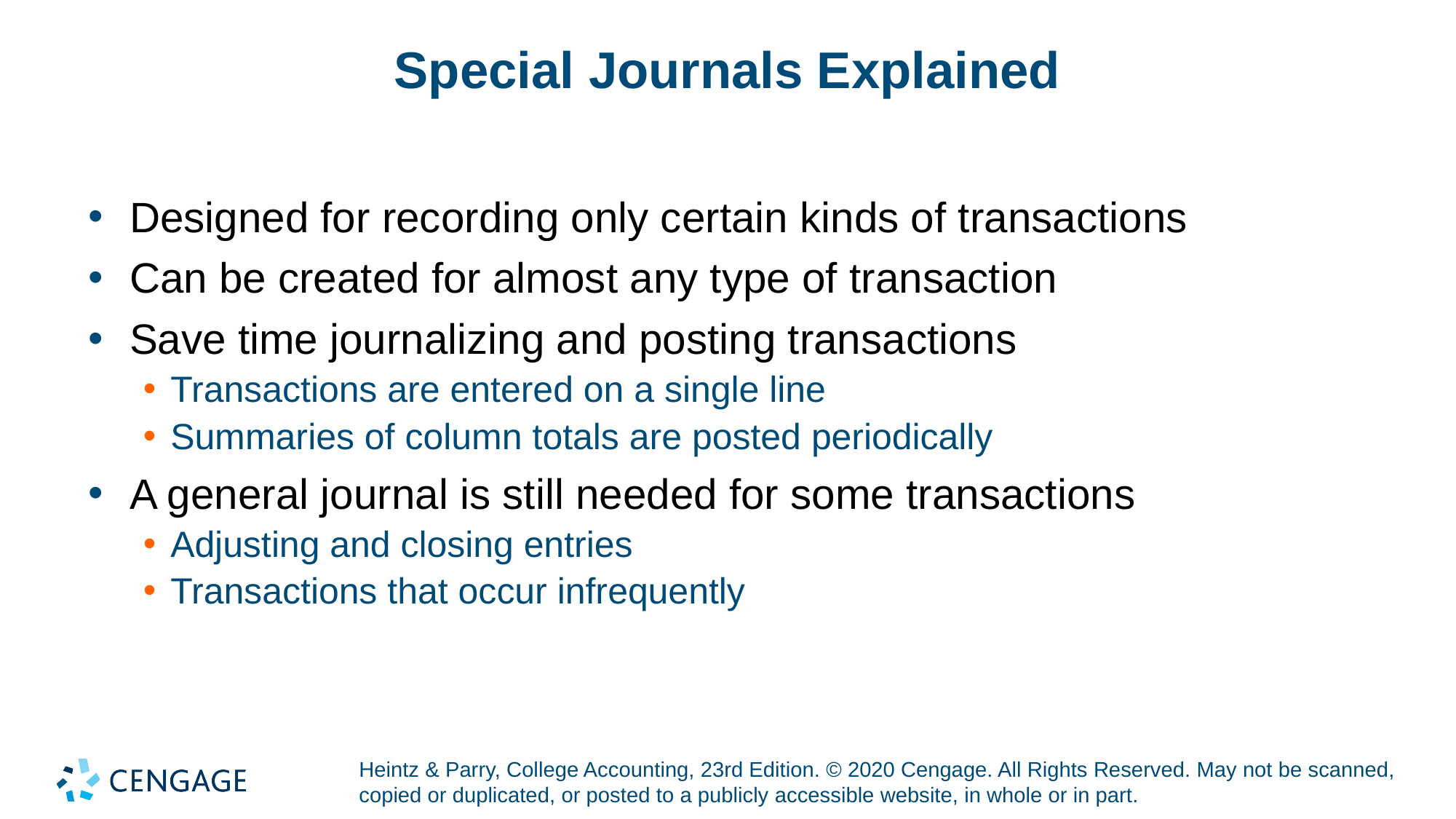

# Special Journals Explained
Designed for recording only certain kinds of transactions
Can be created for almost any type of transaction
Save time journalizing and posting transactions
Transactions are entered on a single line
Summaries of column totals are posted periodically
A general journal is still needed for some transactions
Adjusting and closing entries
Transactions that occur infrequently